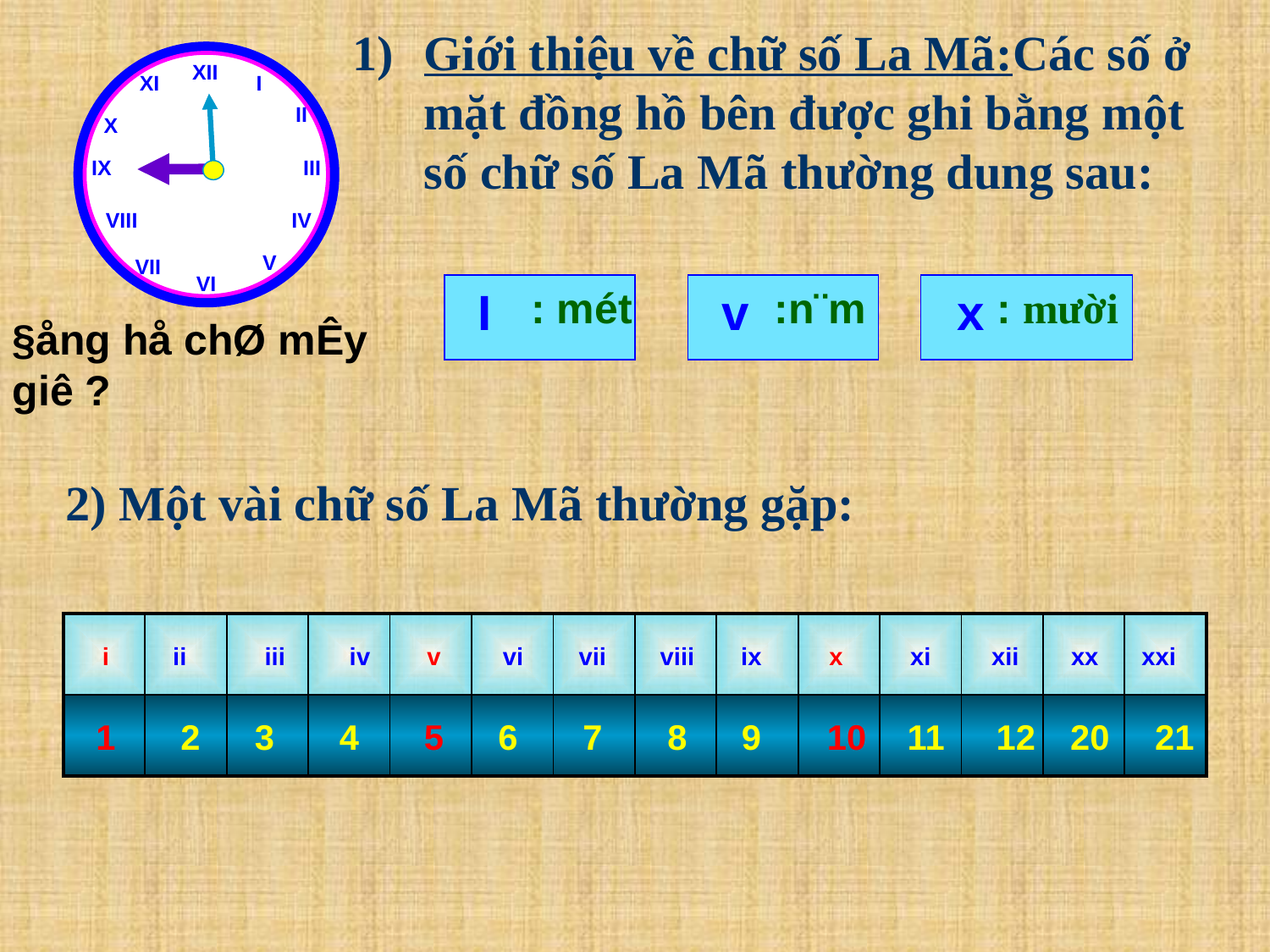

Giới thiệu về chữ số La Mã:Các số ở mặt đồng hồ bên được ghi bằng một số chữ số La Mã thường dung sau:

XII
XI
I

II
X
IX
III
VIII
IV
V
VII
VI

I
: mét

v
:n¨m

x
: ­mười
§ång hå chØ mÊy giê ?
2) Một vài chữ số La Mã thường gặp:
|  |  |  |  |  |  |  |  |  |  |  |  |  |  |
| --- | --- | --- | --- | --- | --- | --- | --- | --- | --- | --- | --- | --- | --- |
|  |  |  |  |  |  |  |  |  |  |  |  |  |  |
i
ii
iii
iv
v
vi
vii
viii
ix
x
xi
xii
xx
xxi
1
2
3
4
5
6
7
8
9
10
11
12
20
21